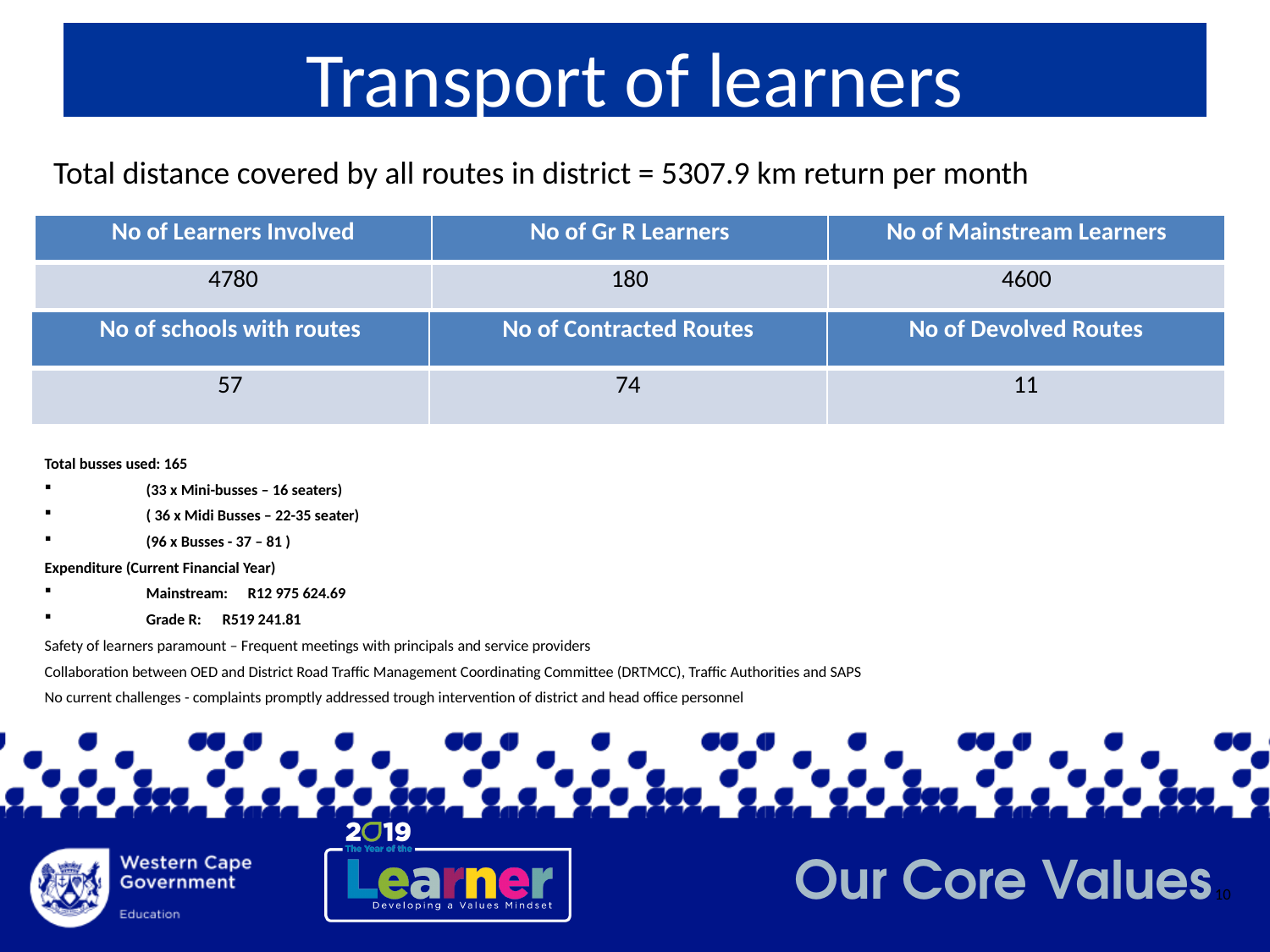

# Transport of learners
Total distance covered by all routes in district = 5307.9 km return per month
| No of Learners Involved | No of Gr R Learners | No of Mainstream Learners |
| --- | --- | --- |
| 4780 | 180 | 4600 |
| No of schools with routes | No of Contracted Routes | No of Devolved Routes |
| --- | --- | --- |
| 57 | 74 | 11 |
Total busses used: 165
(33 x Mini-busses – 16 seaters)
( 36 x Midi Busses – 22-35 seater)
(96 x Busses - 37 – 81 )
Expenditure (Current Financial Year)
Mainstream:	R12 975 624.69
Grade R:	R519 241.81
Safety of learners paramount – Frequent meetings with principals and service providers
Collaboration between OED and District Road Traffic Management Coordinating Committee (DRTMCC), Traffic Authorities and SAPS
No current challenges - complaints promptly addressed trough intervention of district and head office personnel

10